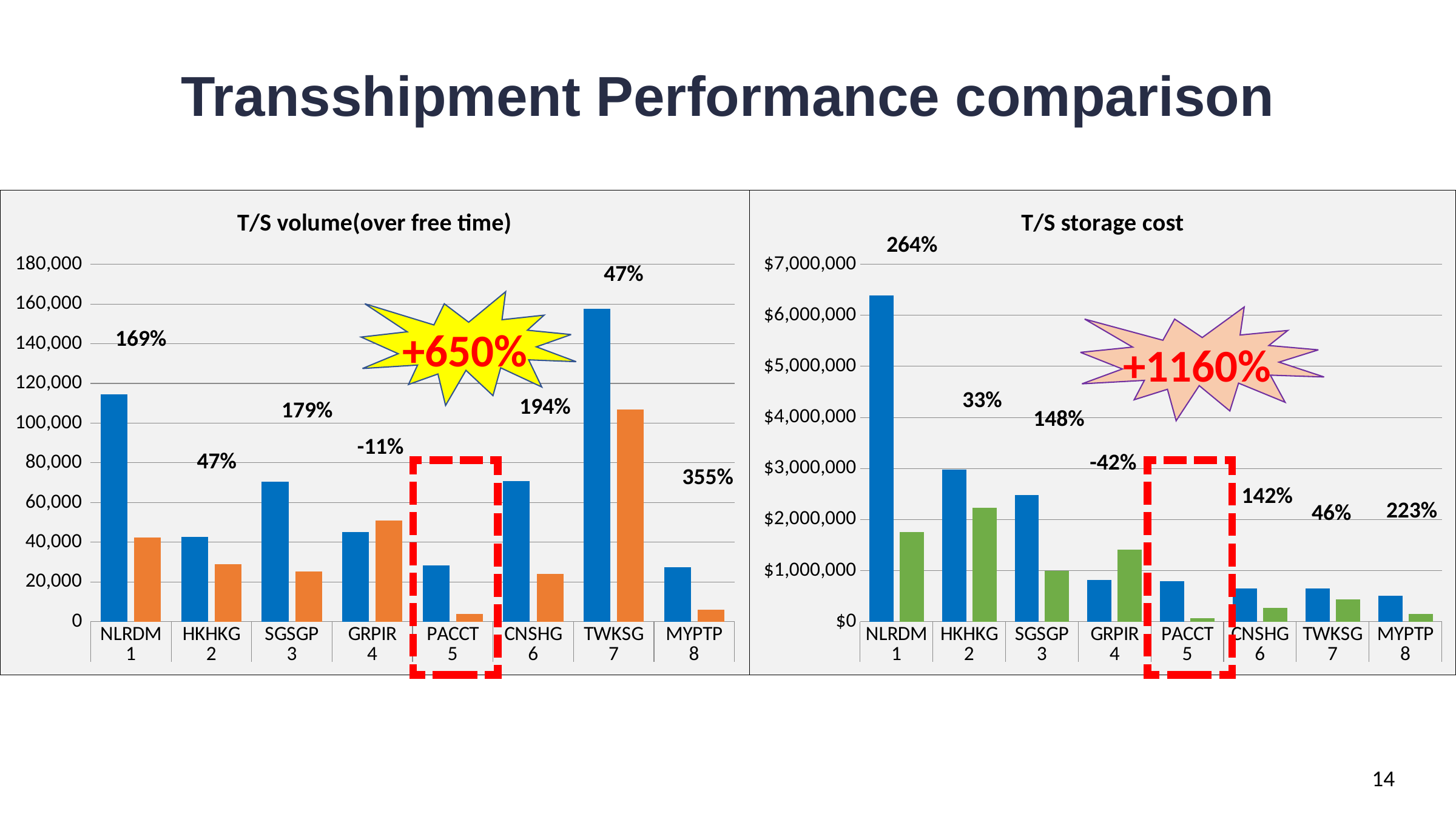

Transshipment Performance comparison

### Chart: T/S storage cost

| Category | Storage(E488)(USD) Y2024 | Storage(E488)(USD) Y2023 |
|---|---|---|
| NLRDM | 6387829.040000002 | 1753355.2899999998 |
| HKHKG | 2983751.0400000005 | 2235603.13 |
| SGSGP | 2474789.9600000004 | 997576.0300000001 |
| GRPIR | 818001.4500000001 | 1413713.3400000008 |
| PACCT | 794524.0 | 62746.0 |
| CNSHG | 647845.0700000004 | 267455.36000000016 |
| TWKSG | 646979.5000000005 | 442301.2999999996 |
| MYPTP | 505146.18000000005 | 156172.62000000002 |

### Chart: T/S volume(over free time)

| Category | Storage(E488)(TEU) Y2024 | Storage(E488)(TEU) Y2023 |
|---|---|---|
| NLRDM | 114414.0 | 42468.0 |
| HKHKG | 42827.0 | 29084.0 |
| SGSGP | 70455.0 | 25226.0 |
| GRPIR | 45176.0 | 50814.0 |
| PACCT | 28239.0 | 3766.0 |
| CNSHG | 70839.0 | 24104.0 |
| TWKSG | 157574.0 | 107010.0 |
| MYPTP | 27413.0 | 6024.0 |
264%
47%

+650%
169%
+1160%
33%
194%
179%
148%
-11%
47%
-42%
355%

142%
223%
46%